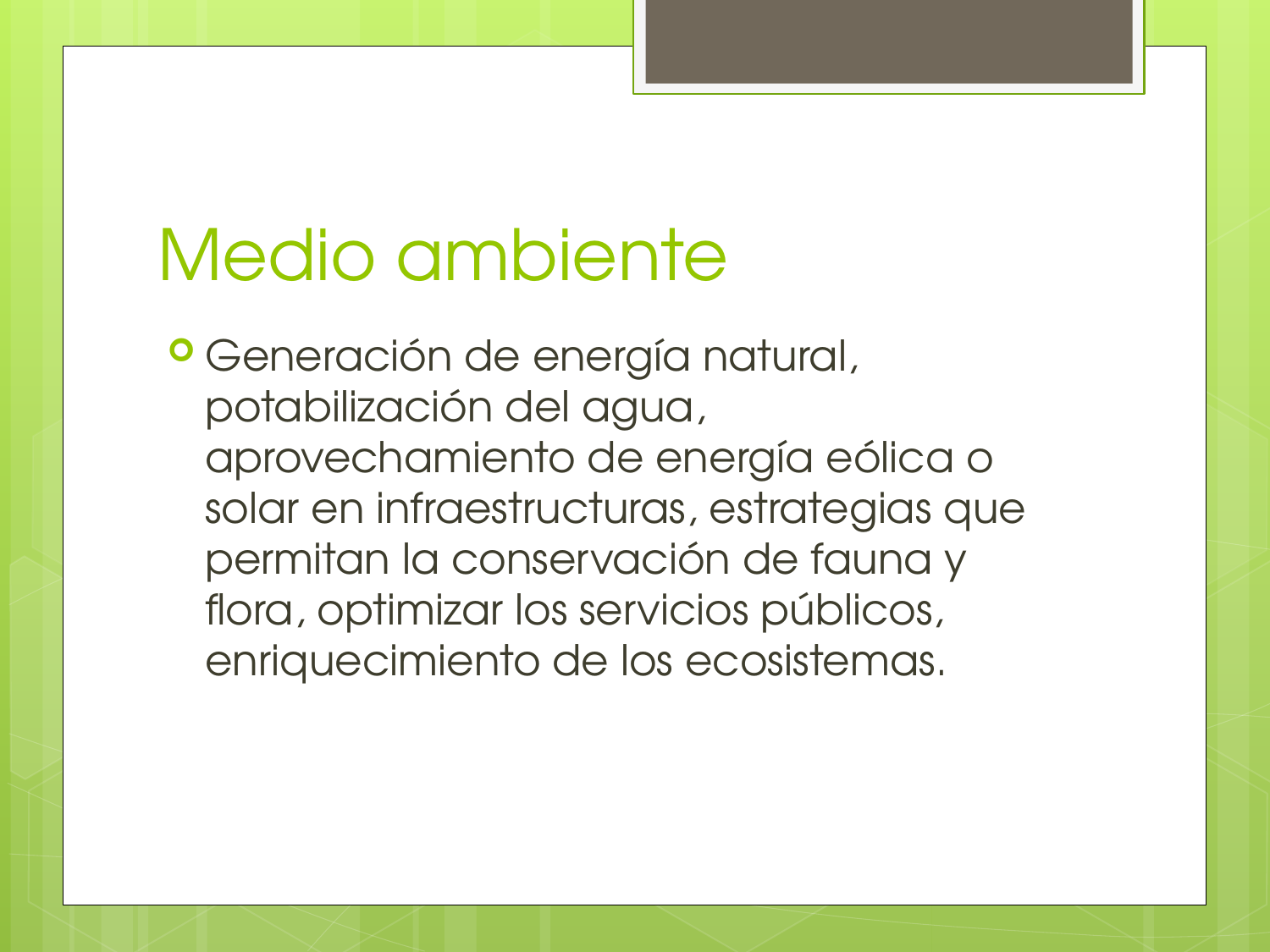

# Medio ambiente
Generación de energía natural,  potabilización del agua, aprovechamiento de energía eólica o solar en infraestructuras, estrategias que permitan la conservación de fauna y flora, optimizar los servicios públicos, enriquecimiento de los ecosistemas.